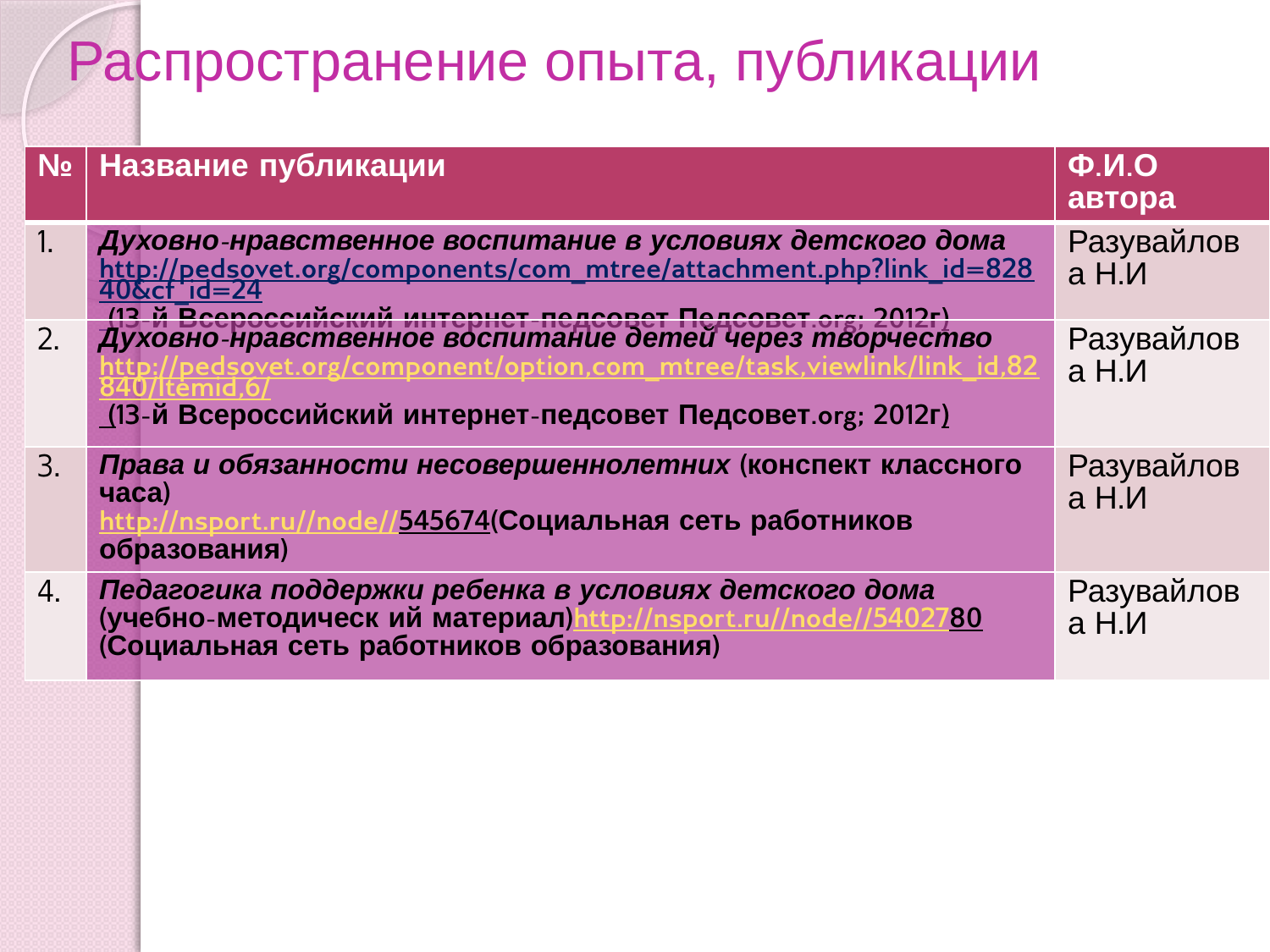

# Распространение опыта, публикации
| № | Название публикации | Ф.И.О автора |
| --- | --- | --- |
| 1. | Духовно-нравственное воспитание в условиях детского дома http://pedsovet.org/components/com\_mtree/attachment.php?link\_id=82840&cf\_id=24 (13-й Всероссийский интернет-педсовет Педсовет.org; 2012г) | Разувайлова Н.И |
| 2. | Духовно-нравственное воспитание детей через творчество http://pedsovet.org/component/option,com\_mtree/task,viewlink/link\_id,82840/Itemid,6/ (13-й Всероссийский интернет-педсовет Педсовет.org; 2012г) | Разувайлова Н.И |
| 3. | Права и обязанности несовершеннолетних (конспект классного часа) http://nsport.ru//node//545674(Социальная сеть работников образования) | Разувайлова Н.И |
| 4. | Педагогика поддержки ребенка в условиях детского дома (учебно-методическ ий материал)http://nsport.ru//node//5402780(Социальная сеть работников образования) | Разувайлова Н.И |